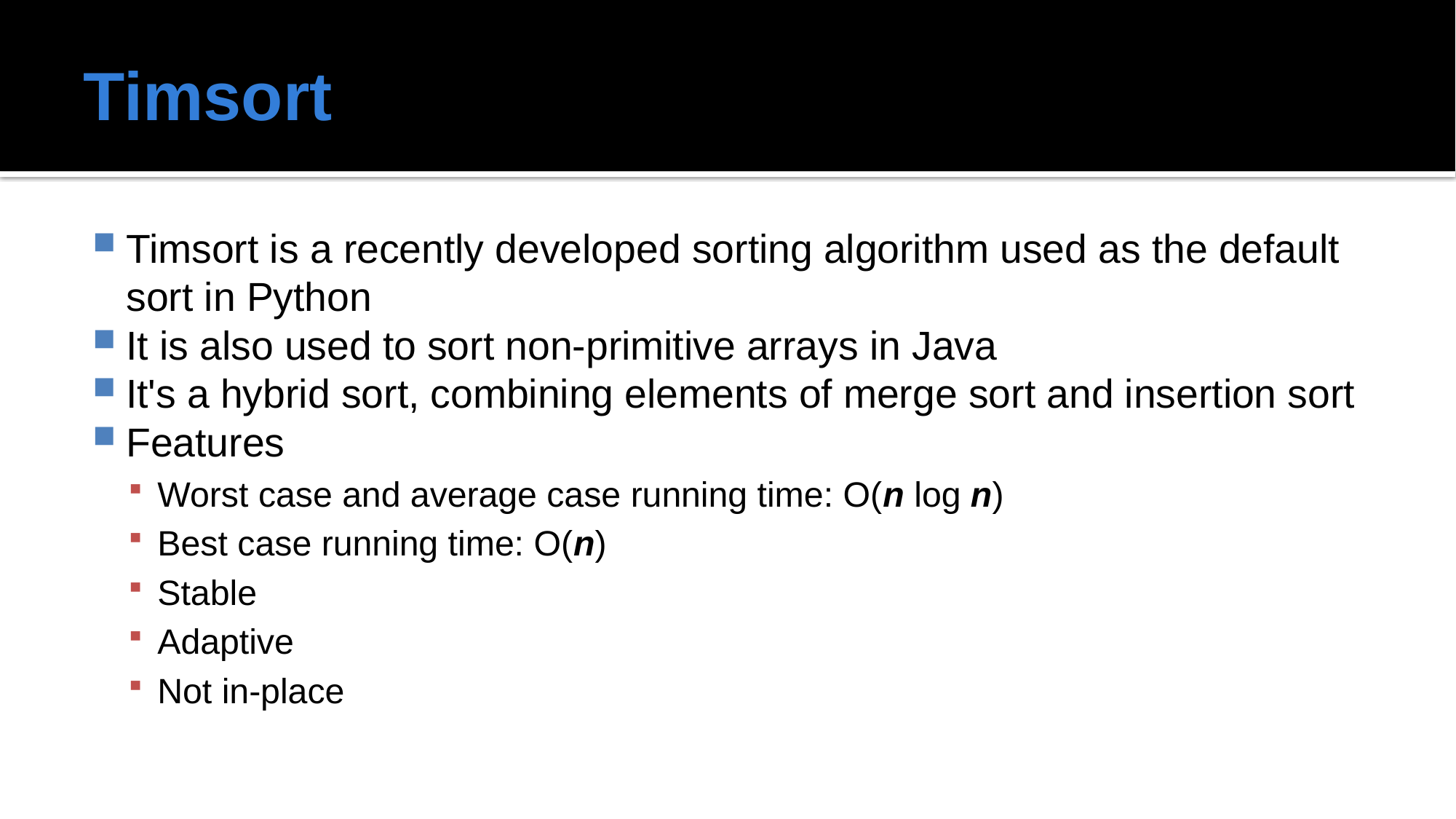

# Timsort
Timsort is a recently developed sorting algorithm used as the default sort in Python
It is also used to sort non-primitive arrays in Java
It's a hybrid sort, combining elements of merge sort and insertion sort
Features
Worst case and average case running time: O(n log n)
Best case running time: O(n)
Stable
Adaptive
Not in-place